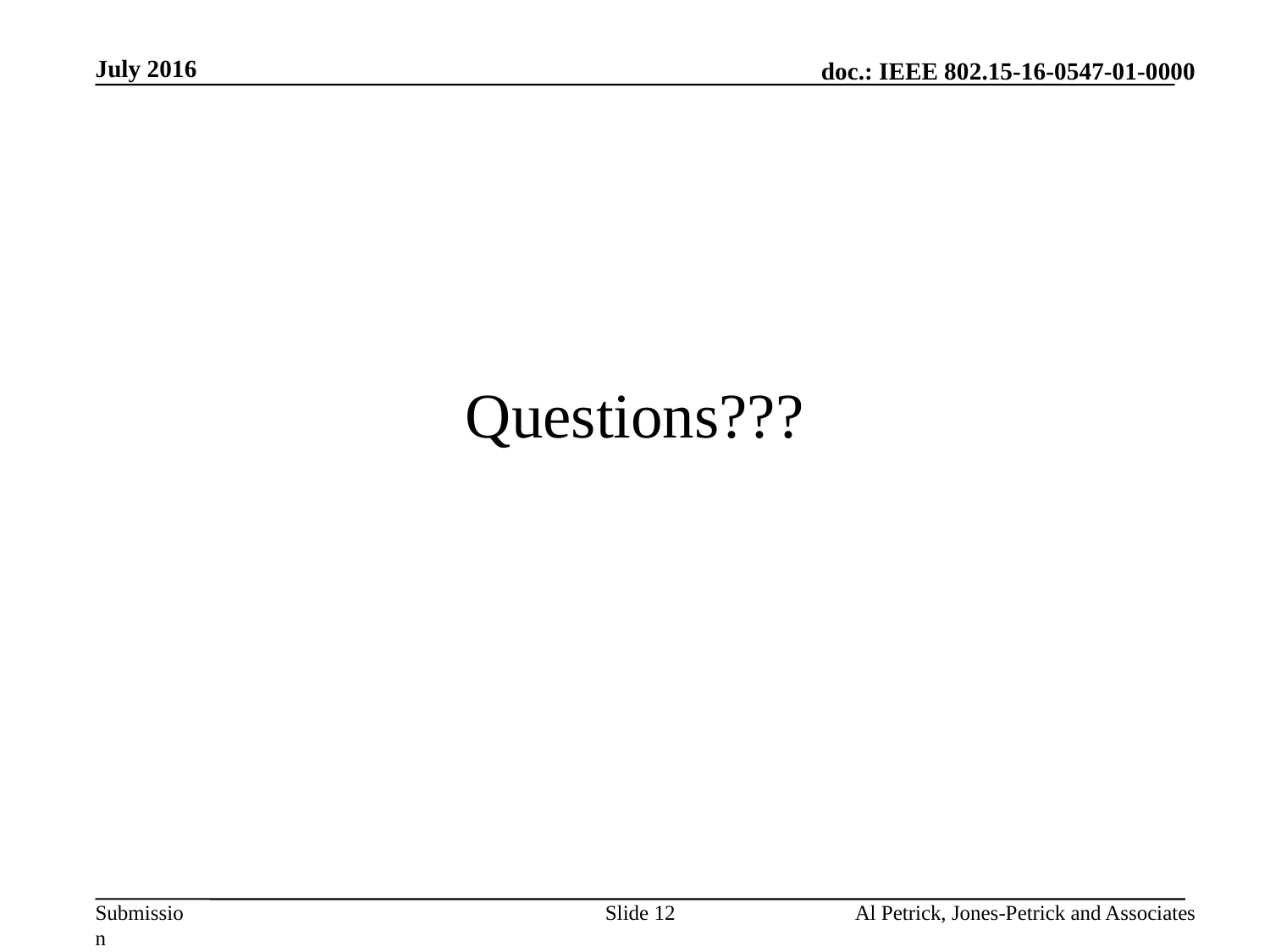

July 2016
# Questions???
Slide 12
Al Petrick, Jones-Petrick and Associates